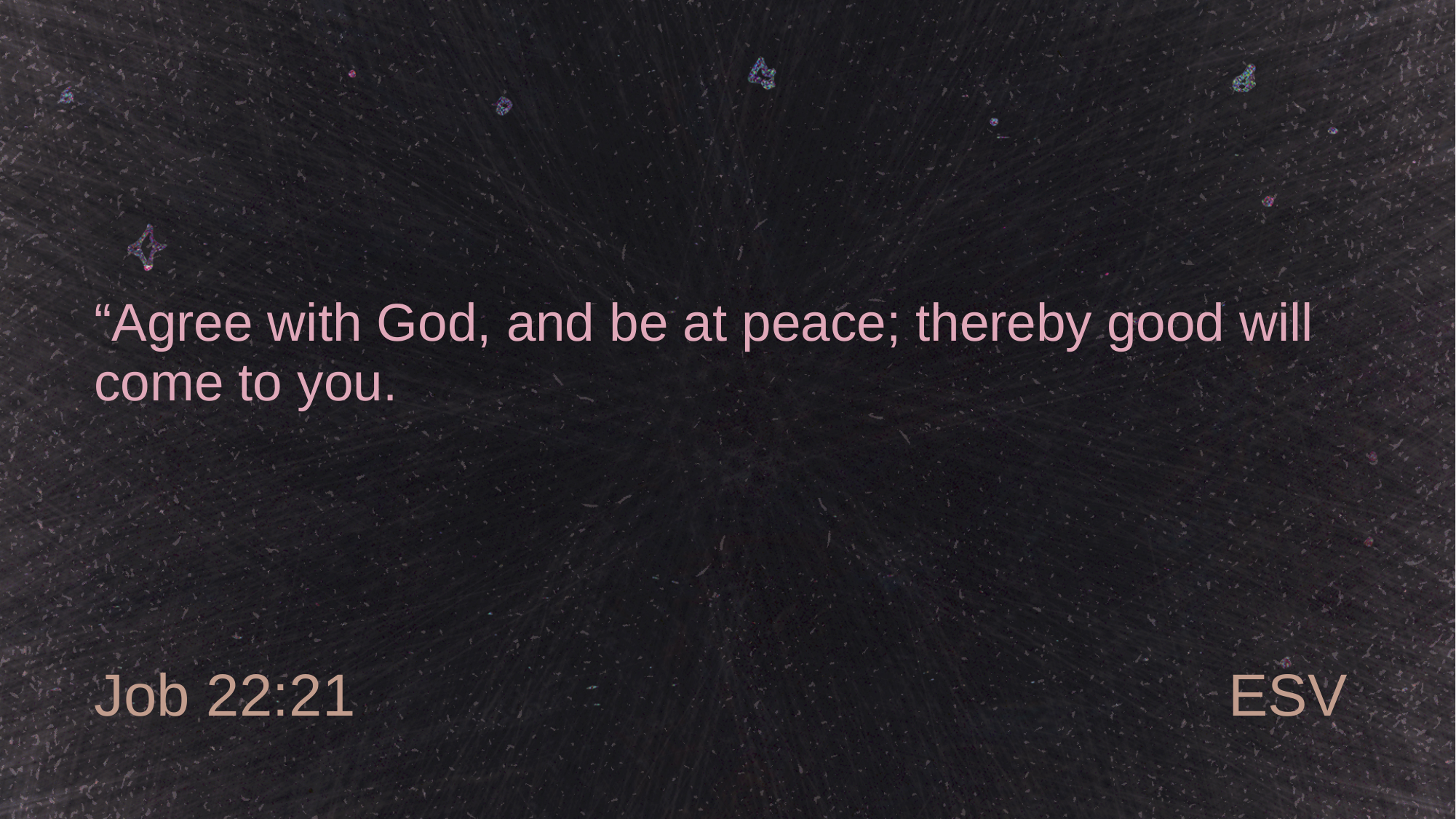

# “Agree with God, and be at peace; thereby good will come to you.
Job 22:21
ESV